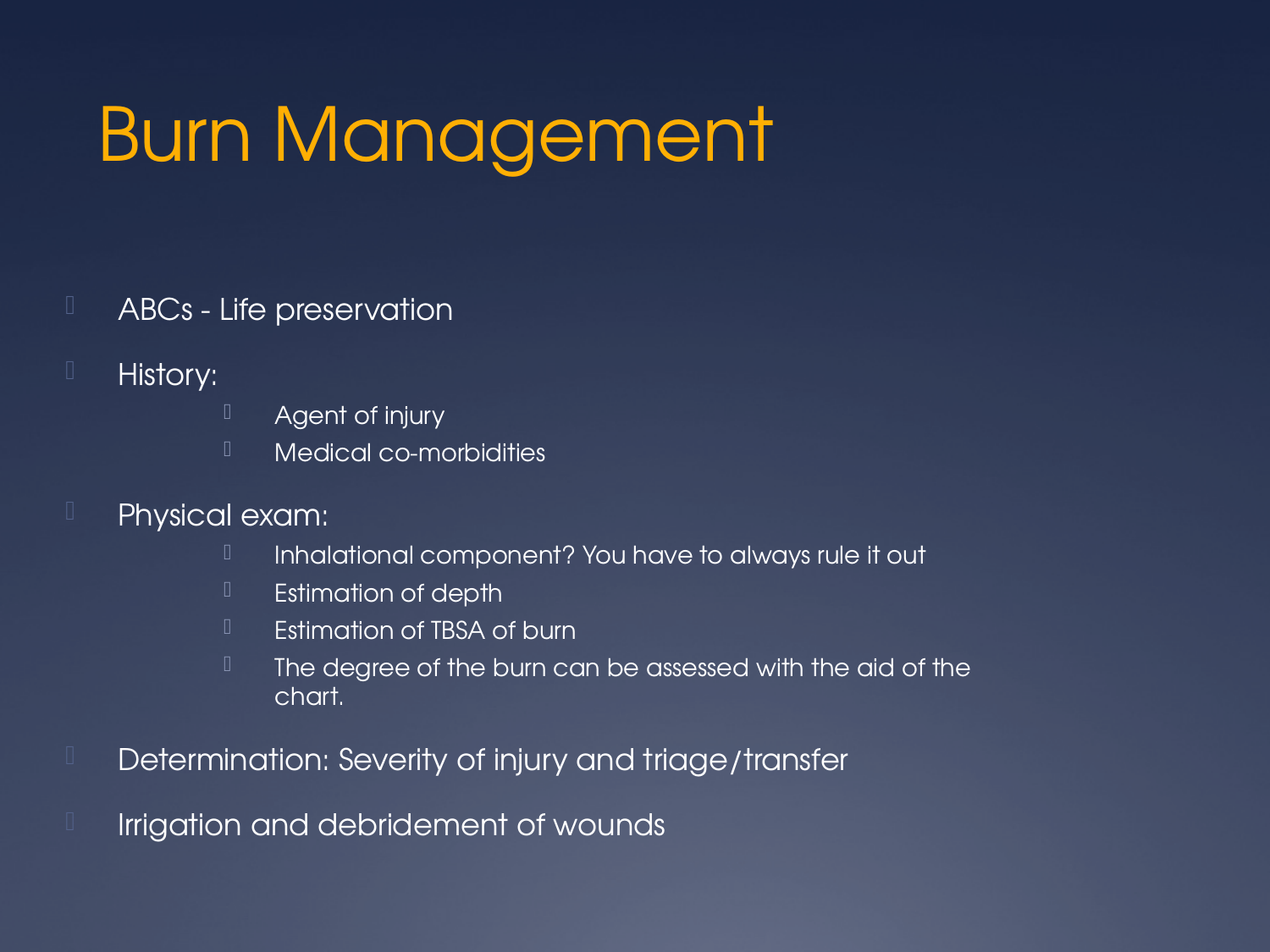

# Burn Management
ABCs - Life preservation
History:
Agent of injury
Medical co-morbidities
Physical exam:
Inhalational component? You have to always rule it out
Estimation of depth
Estimation of TBSA of burn
The degree of the burn can be assessed with the aid of the chart.
Determination: Severity of injury and triage/transfer
Irrigation and debridement of wounds